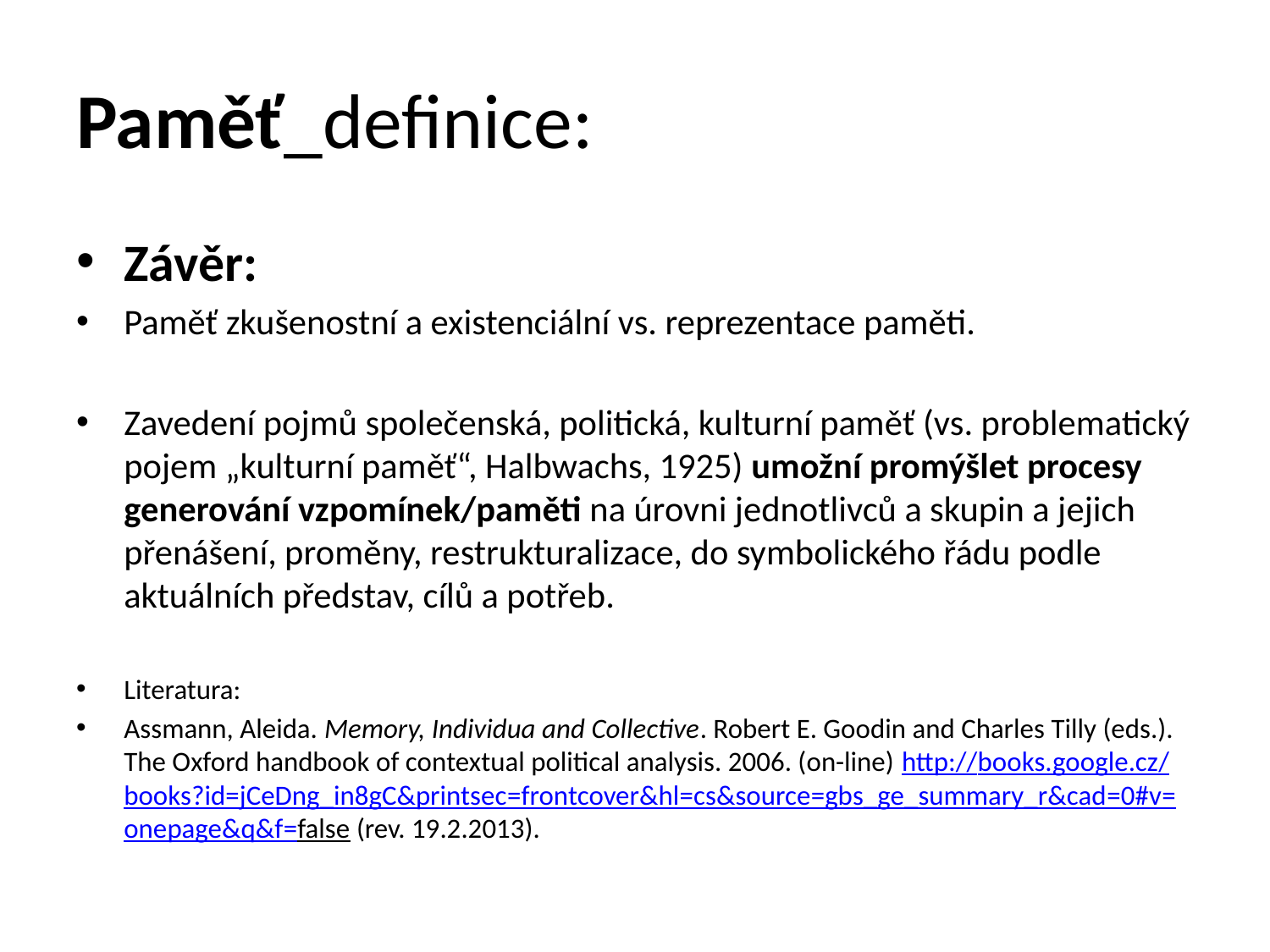

# Paměť_definice:
Závěr:
Paměť zkušenostní a existenciální vs. reprezentace paměti.

Zavedení pojmů společenská, politická, kulturní paměť (vs. problematický pojem „kulturní paměť“, Halbwachs, 1925) umožní promýšlet procesy generování vzpomínek/paměti na úrovni jednotlivců a skupin a jejich přenášení, proměny, restrukturalizace, do symbolického řádu podle aktuálních představ, cílů a potřeb.

Literatura:
Assmann, Aleida. Memory, Individua and Collective. Robert E. Goodin and Charles Tilly (eds.). The Oxford handbook of contextual political analysis. 2006. (on-line) http://books.google.cz/books?id=jCeDng_in8gC&printsec=frontcover&hl=cs&source=gbs_ge_summary_r&cad=0#v=onepage&q&f=false (rev. 19.2.2013).